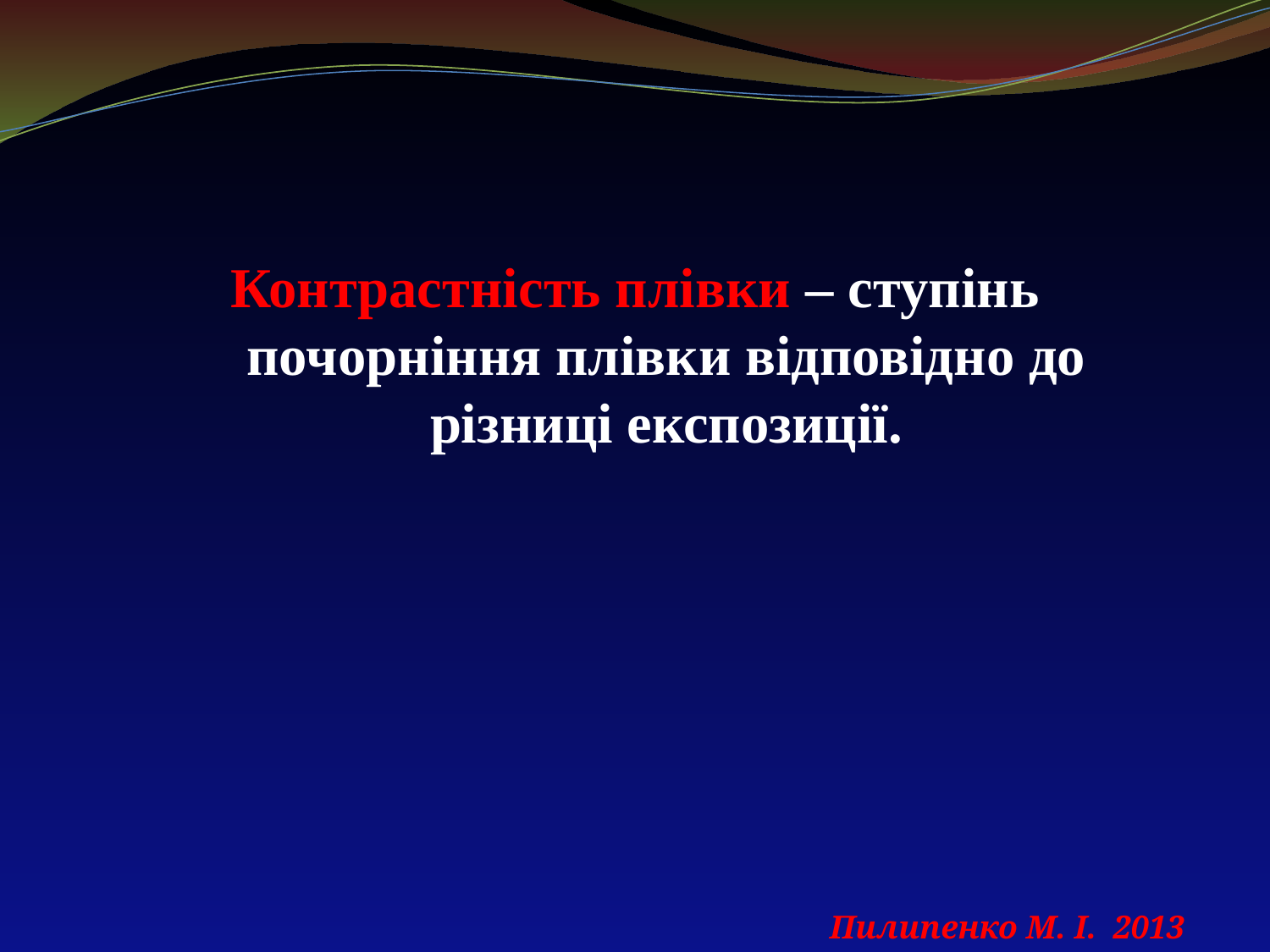

Контрастність плівки ‒ ступінь почорніння плівки відповідно до різниці експозиції.

Пилипенко М. І.  2013